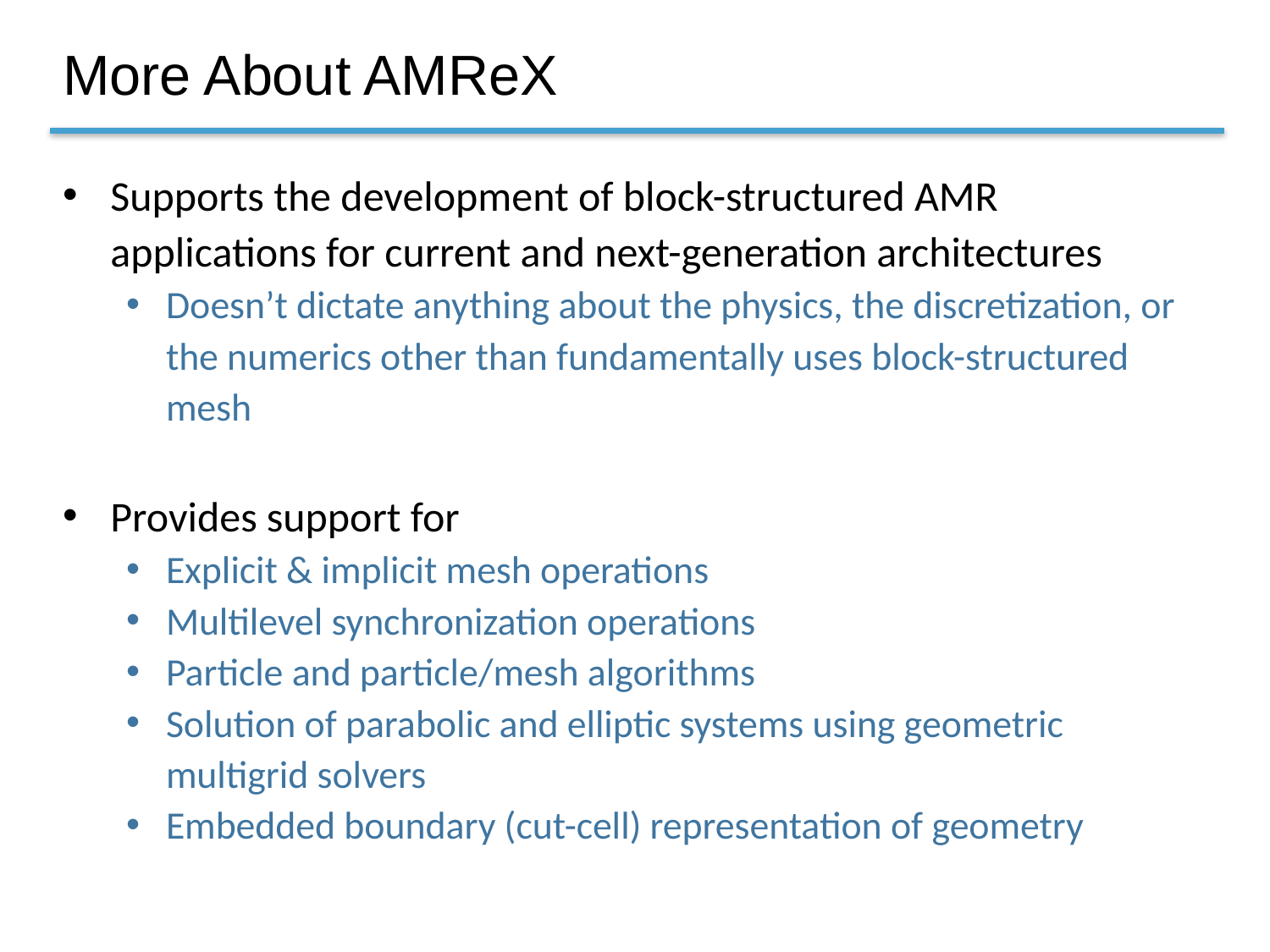

# More About AMReX
Supports the development of block-structured AMR applications for current and next-generation architectures
Doesn’t dictate anything about the physics, the discretization, or the numerics other than fundamentally uses block-structured mesh

Provides support for
Explicit & implicit mesh operations
Multilevel synchronization operations
Particle and particle/mesh algorithms
Solution of parabolic and elliptic systems using geometric multigrid solvers
Embedded boundary (cut-cell) representation of geometry